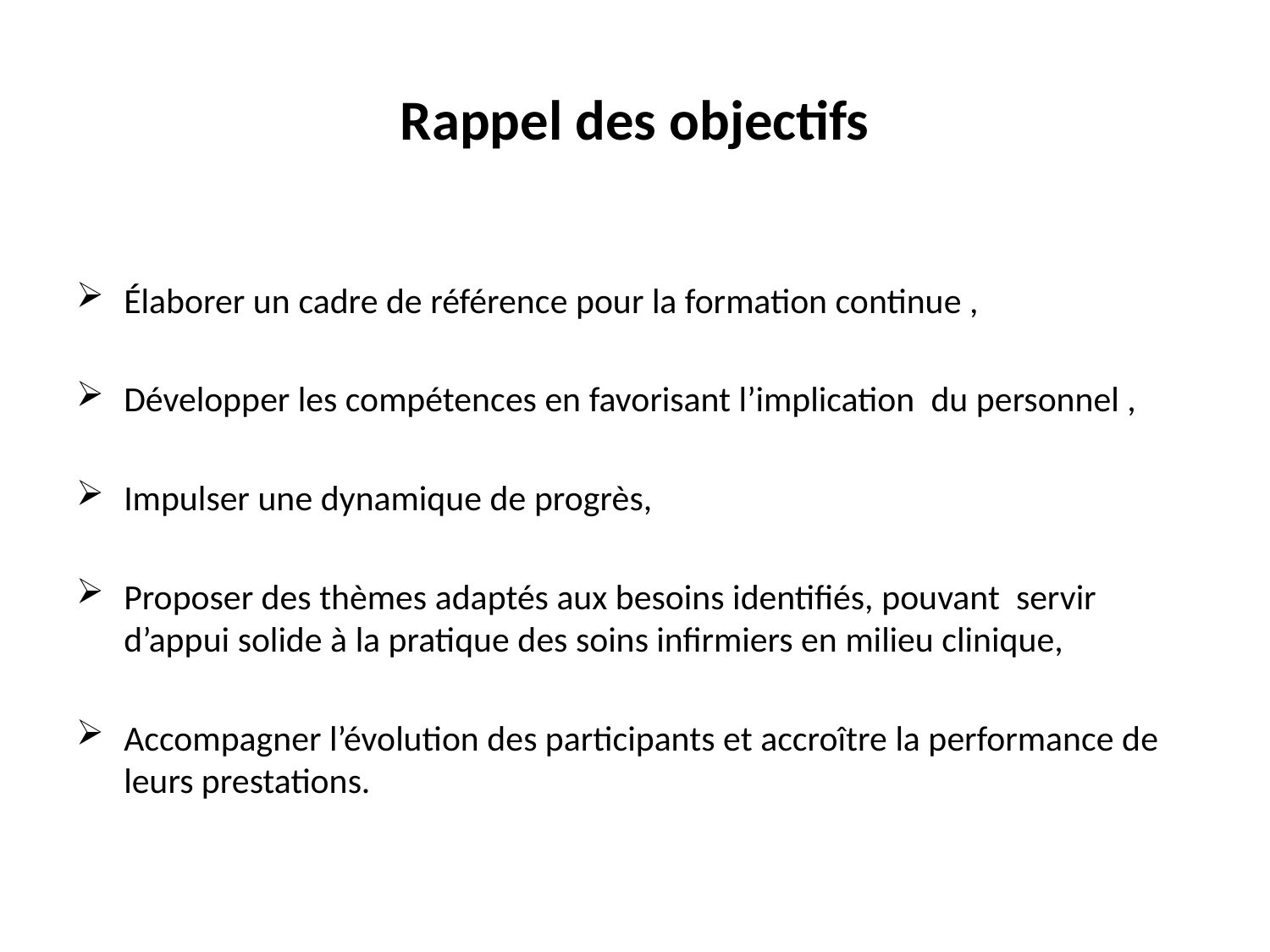

# Rappel des objectifs

Élaborer un cadre de référence pour la formation continue ,

Développer les compétences en favorisant l’implication  du personnel ,

Impulser une dynamique de progrès,

Proposer des thèmes adaptés aux besoins identifiés, pouvant  servir d’appui solide à la pratique des soins infirmiers en milieu clinique,

Accompagner l’évolution des participants et accroître la performance de leurs prestations.